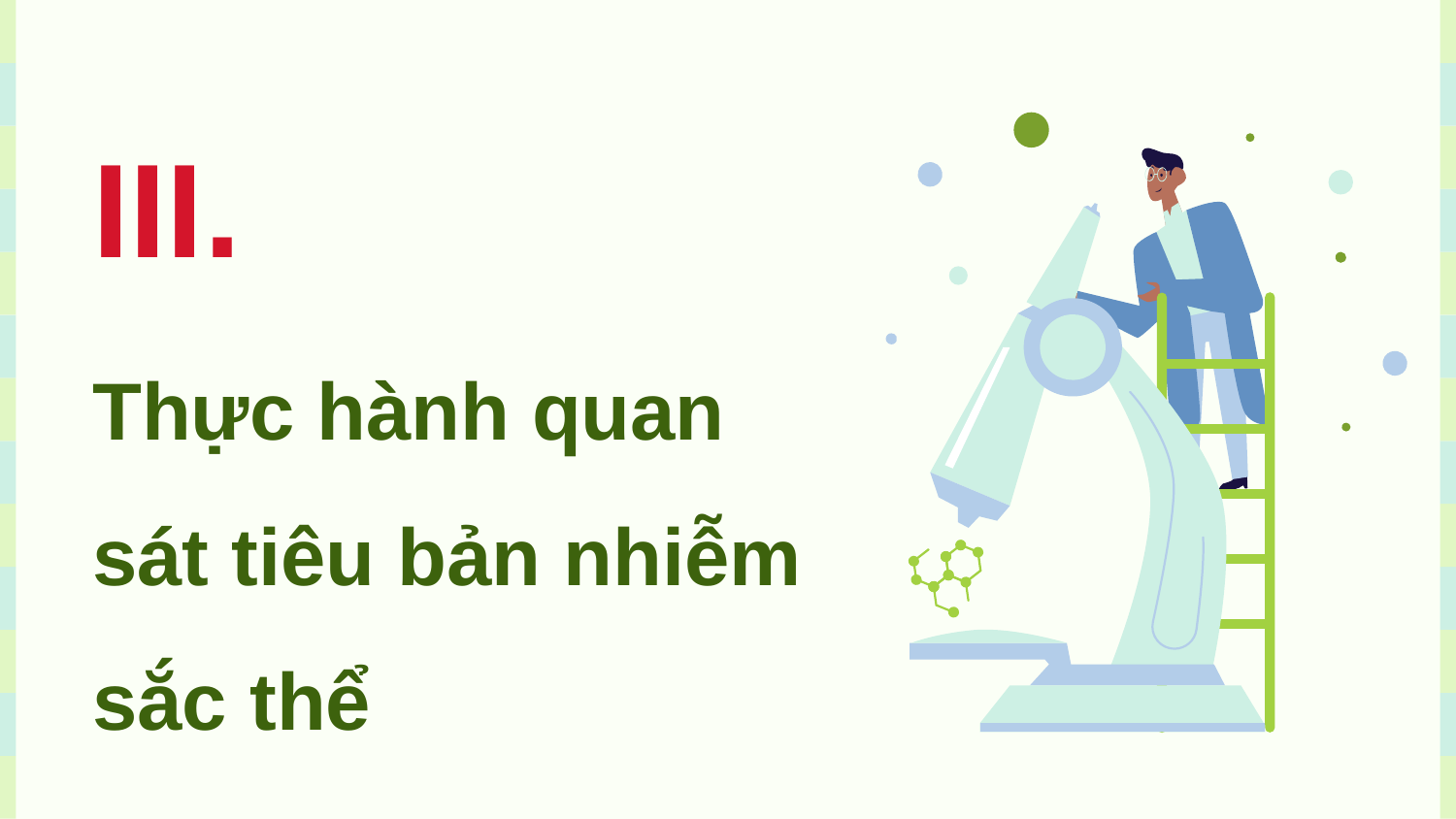

# III.

Thực hành quan sát tiêu bản nhiễm sắc thể